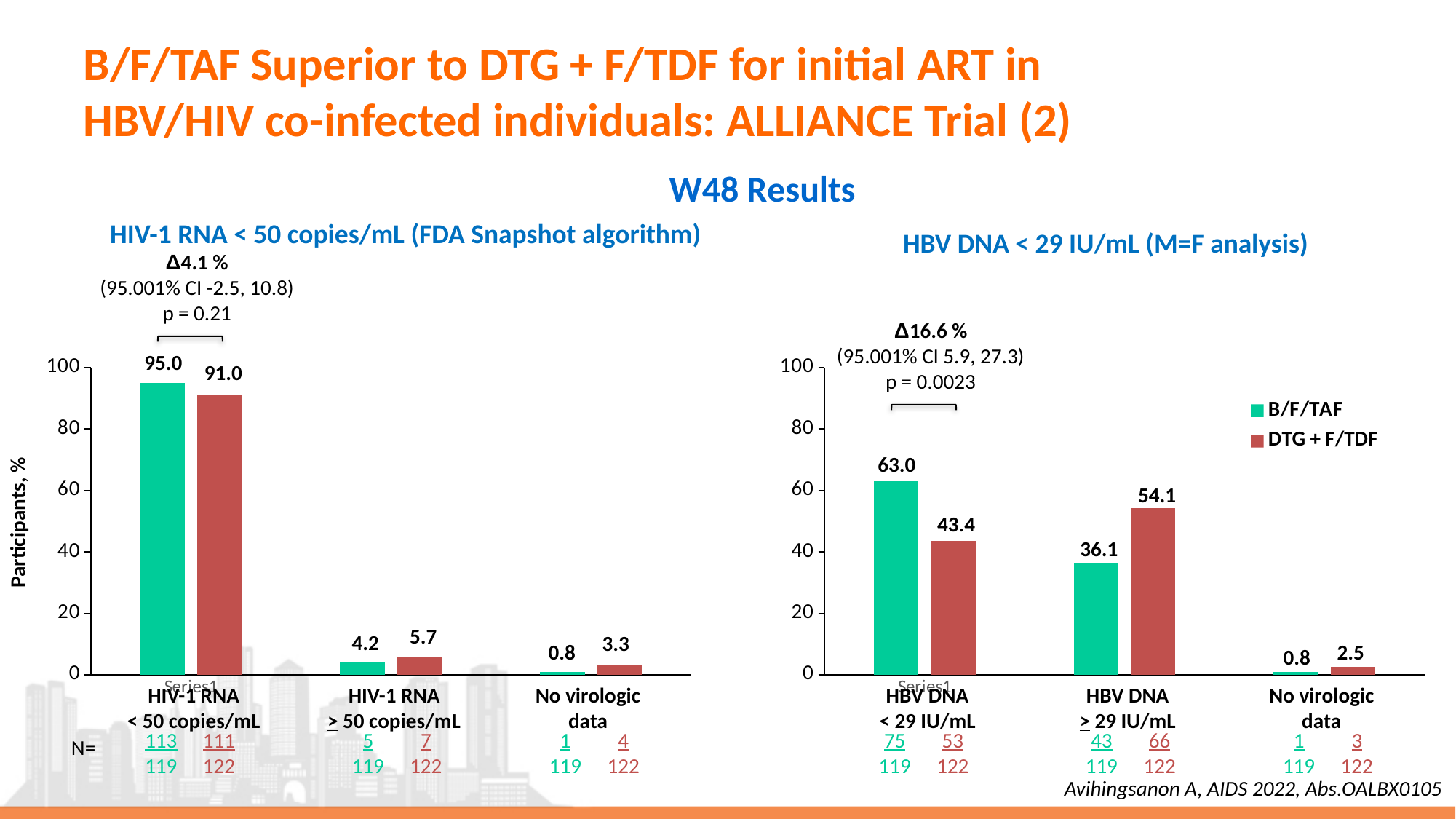

# B/F/TAF Superior to DTG + F/TDF for initial ART in HBV/HIV co-infected individuals: ALLIANCE Trial (2)
W48 Results
HIV-1 RNA < 50 copies/mL (FDA Snapshot algorithm)
HBV DNA < 29 IU/mL (M=F analysis)
Δ4.1 %
(95.001% CI -2.5, 10.8)
p = 0.21

95.0
91.0
Participants, %
5.7
4.2
3.3
0.8
HIV-1 RNA
< 50 copies/mL
HIV-1 RNA
> 50 copies/mL
No virologic
data
113
119
111
122
5
119
7
122
1
119
4
122
N=

### Chart

| Category | B/F/TAF | DTG + F/TDF |
|---|---|---|
|  | 95.0 | 91.0 |
|  | 4.2 | 5.7 |
|  | 0.8 | 3.3 |

### Chart

| Category | B/F/TAF | DTG + F/TDF |
|---|---|---|
|  | 63.0 | 43.5 |
|  | 36.1 | 54.1 |
|  | 0.8 | 2.5 |
Δ16.6 %
(95.001% CI 5.9, 27.3)
p = 0.0023

63.0
54.1
43.4
36.1
2.5
0.8
HBV DNA
< 29 IU/mL
HBV DNA
> 29 IU/mL
No virologic
data
75
119
53
122
43
119
66
122
1
119
3
122
Avihingsanon A, AIDS 2022, Abs.OALBX0105